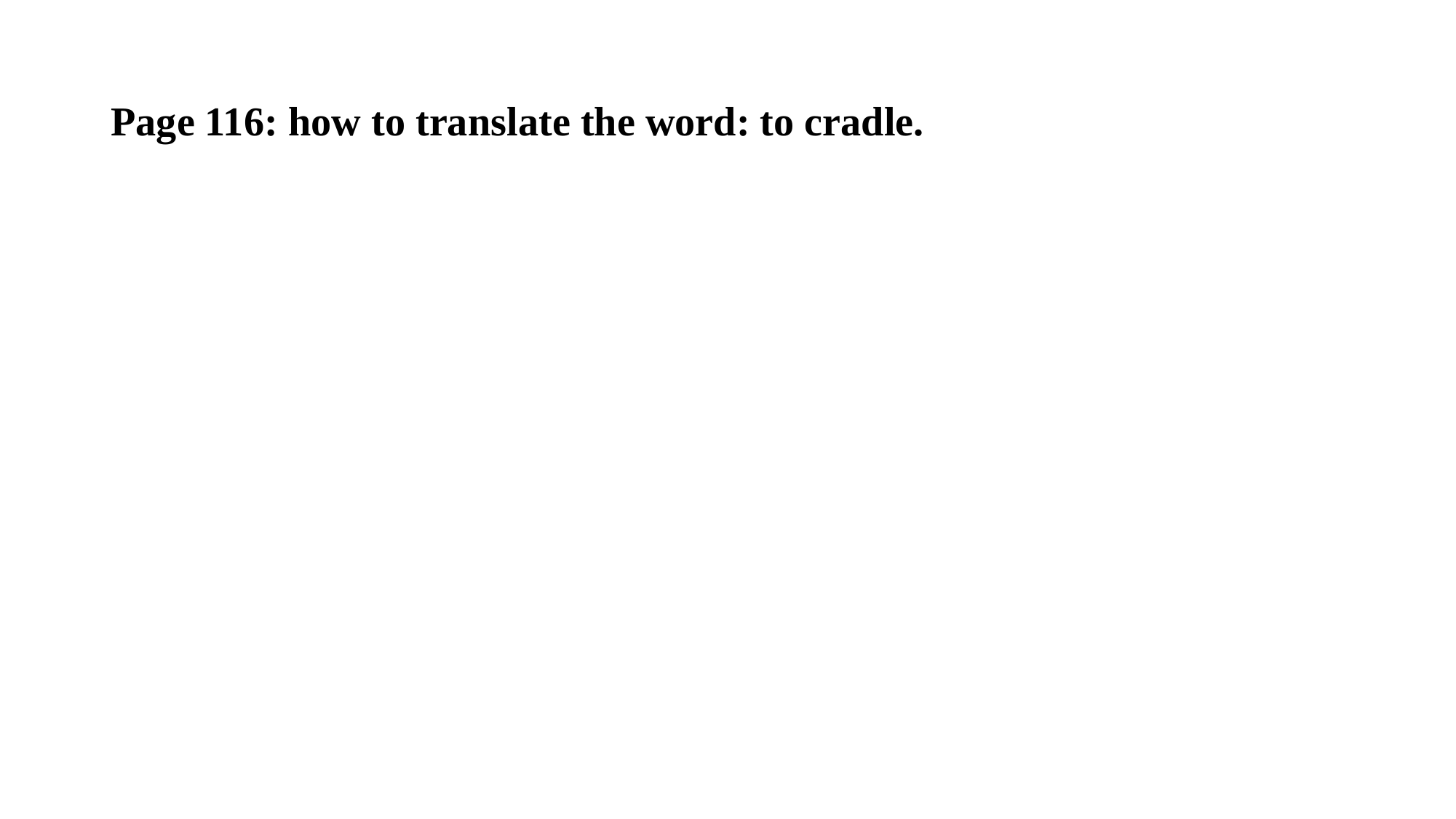

# Page 116: how to translate the word: to cradle.